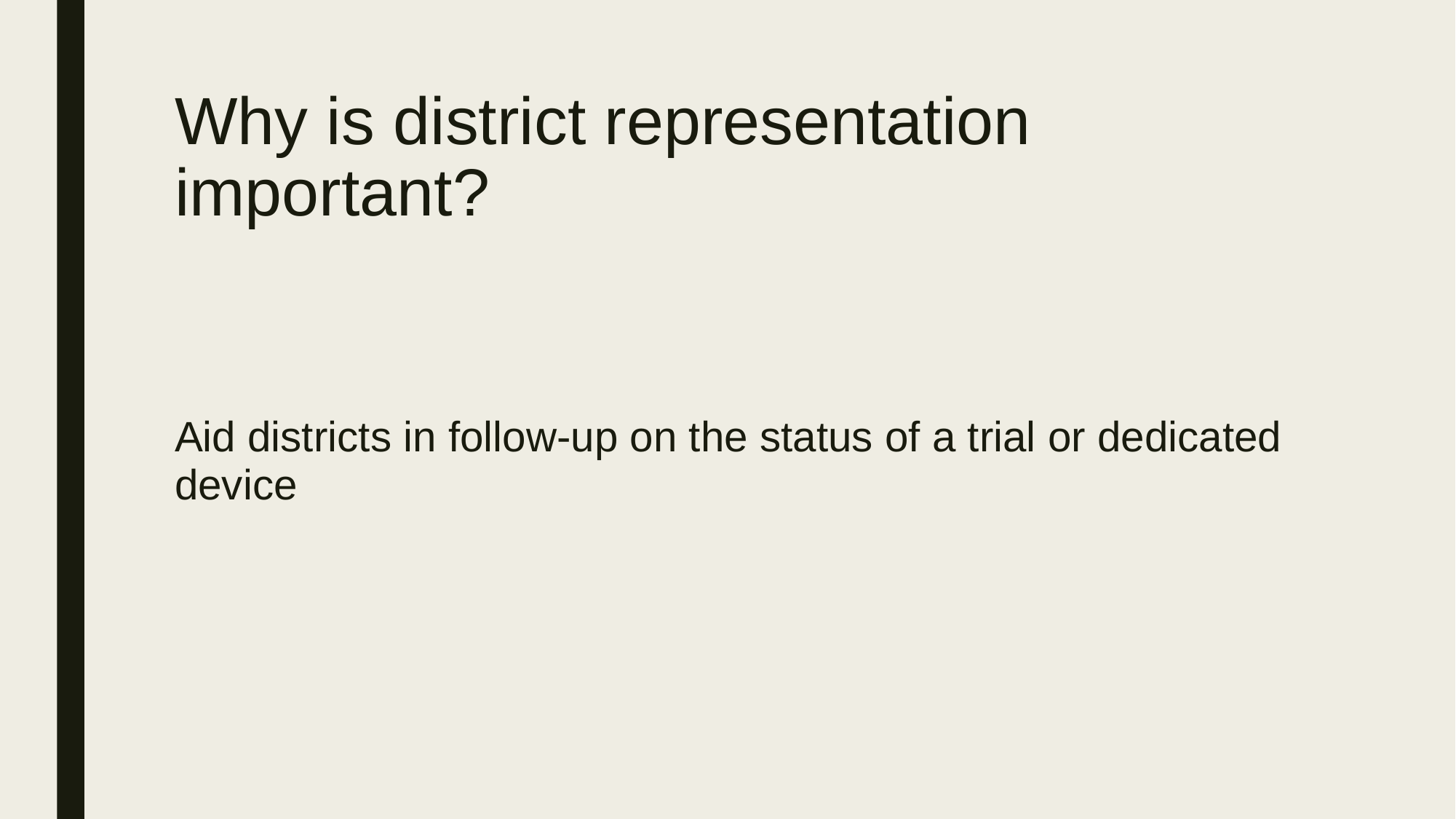

# Why is district representation important?

Aid districts in follow-up on the status of a trial or dedicated device